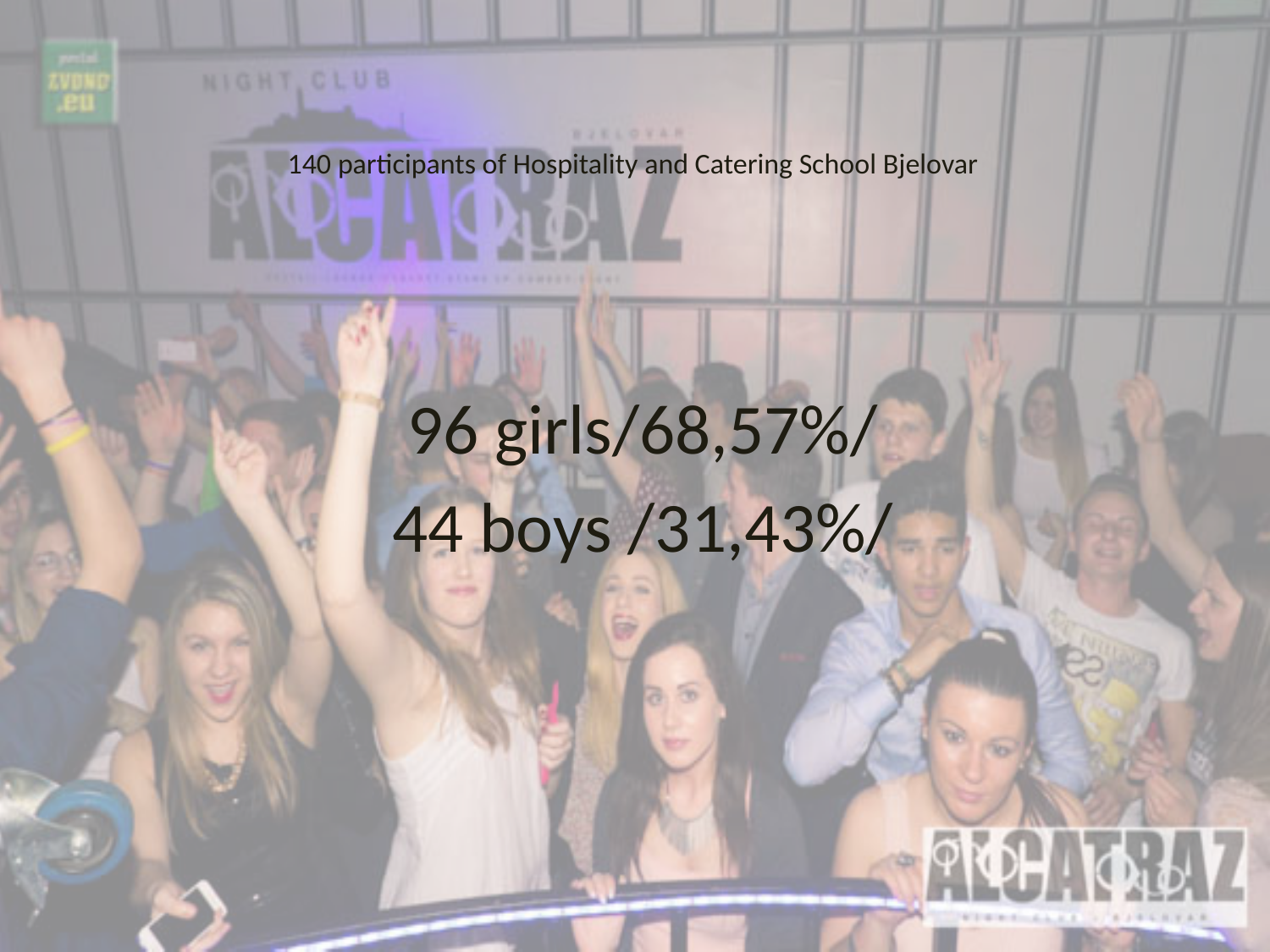

# 140 participants of Hospitality and Catering School Bjelovar
96 girls/68,57%/
44 boys /31,43%/